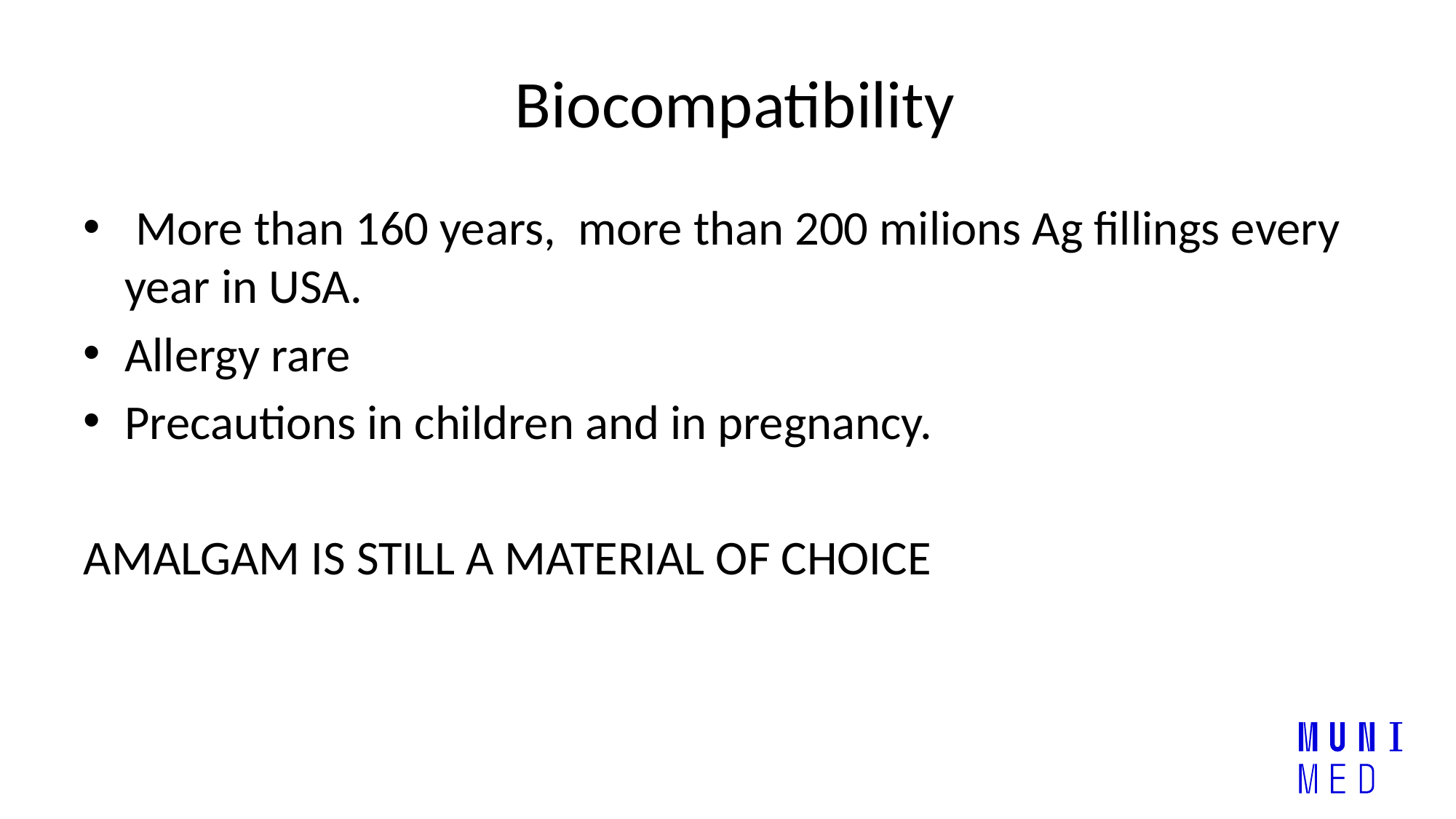

# Biocompatibility
 More than 160 years,  more than 200 milions Ag fillings every year in USA.
Allergy rare
Precautions in children and in pregnancy.

AMALGAM IS STILL A MATERIAL OF CHOICE